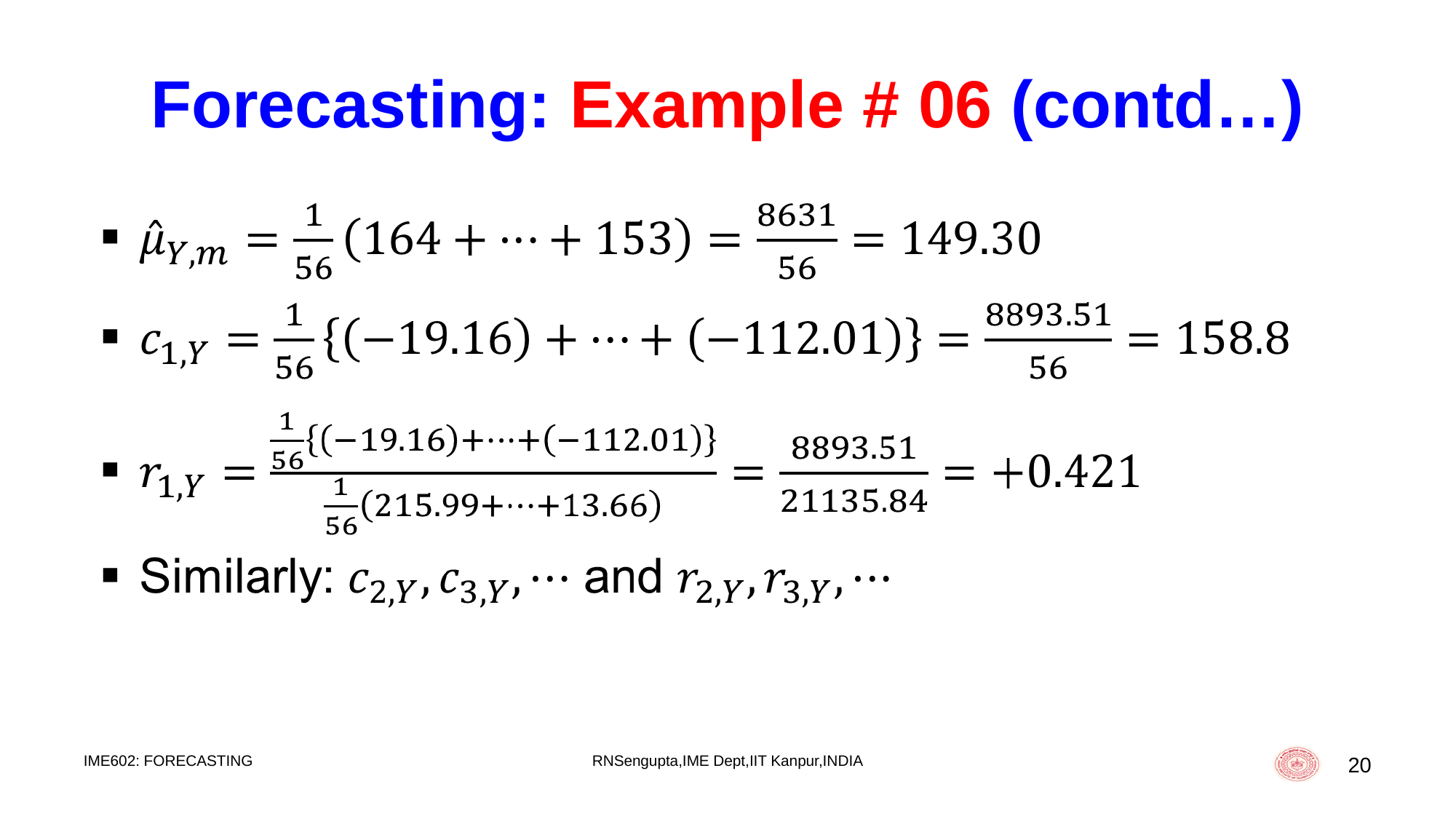

# Forecasting: Example # 06 (contd…)

IME602: FORECASTING
RNSengupta,IME Dept,IIT Kanpur,INDIA
20